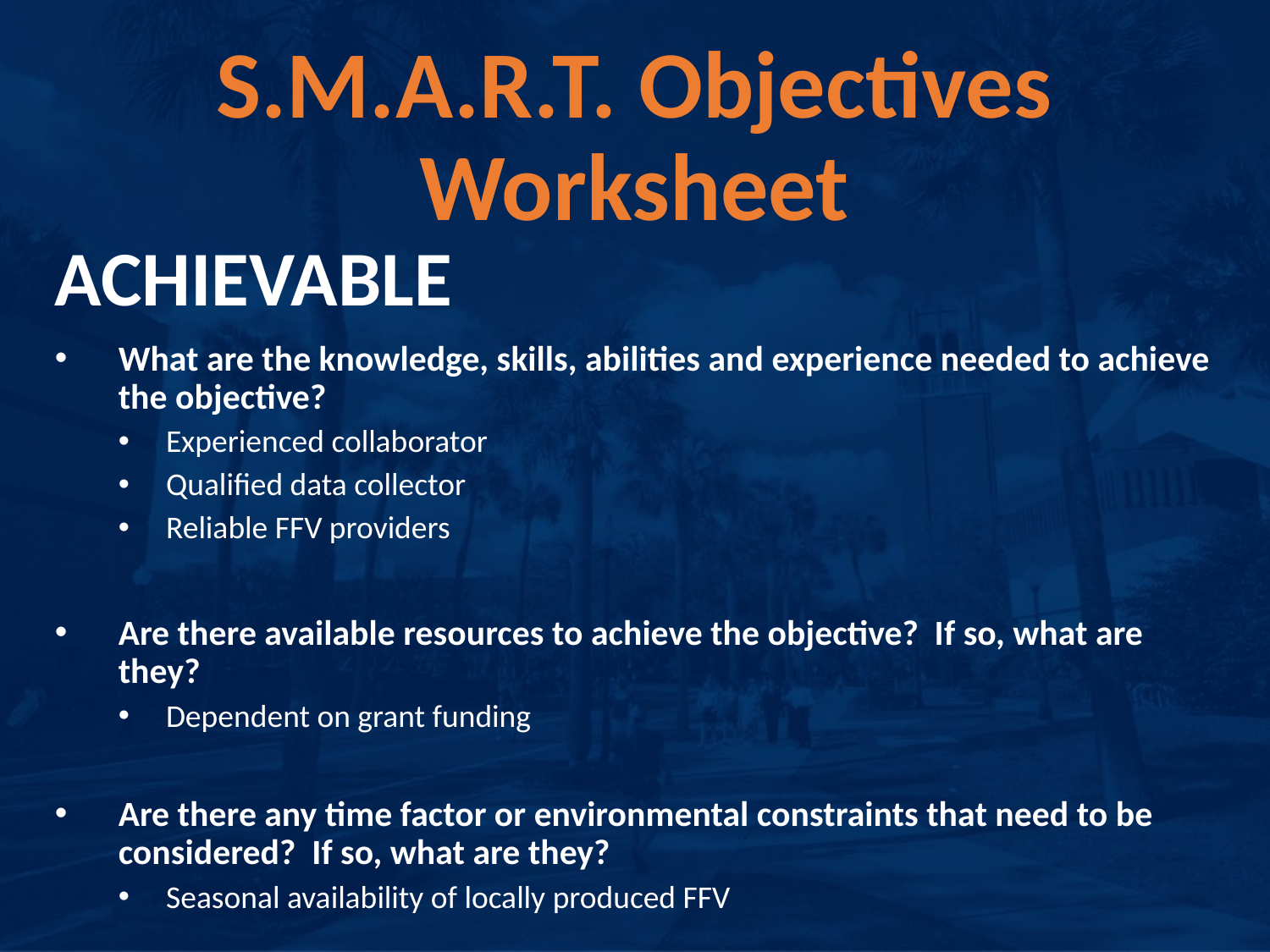

# S.M.A.R.T. Objectives Worksheet
ACHIEVABLE
What are the knowledge, skills, abilities and experience needed to achieve the objective?
Experienced collaborator
Qualified data collector
Reliable FFV providers

Are there available resources to achieve the objective?  If so, what are they?
Dependent on grant funding

Are there any time factor or environmental constraints that need to be considered?  If so, what are they?
Seasonal availability of locally produced FFV